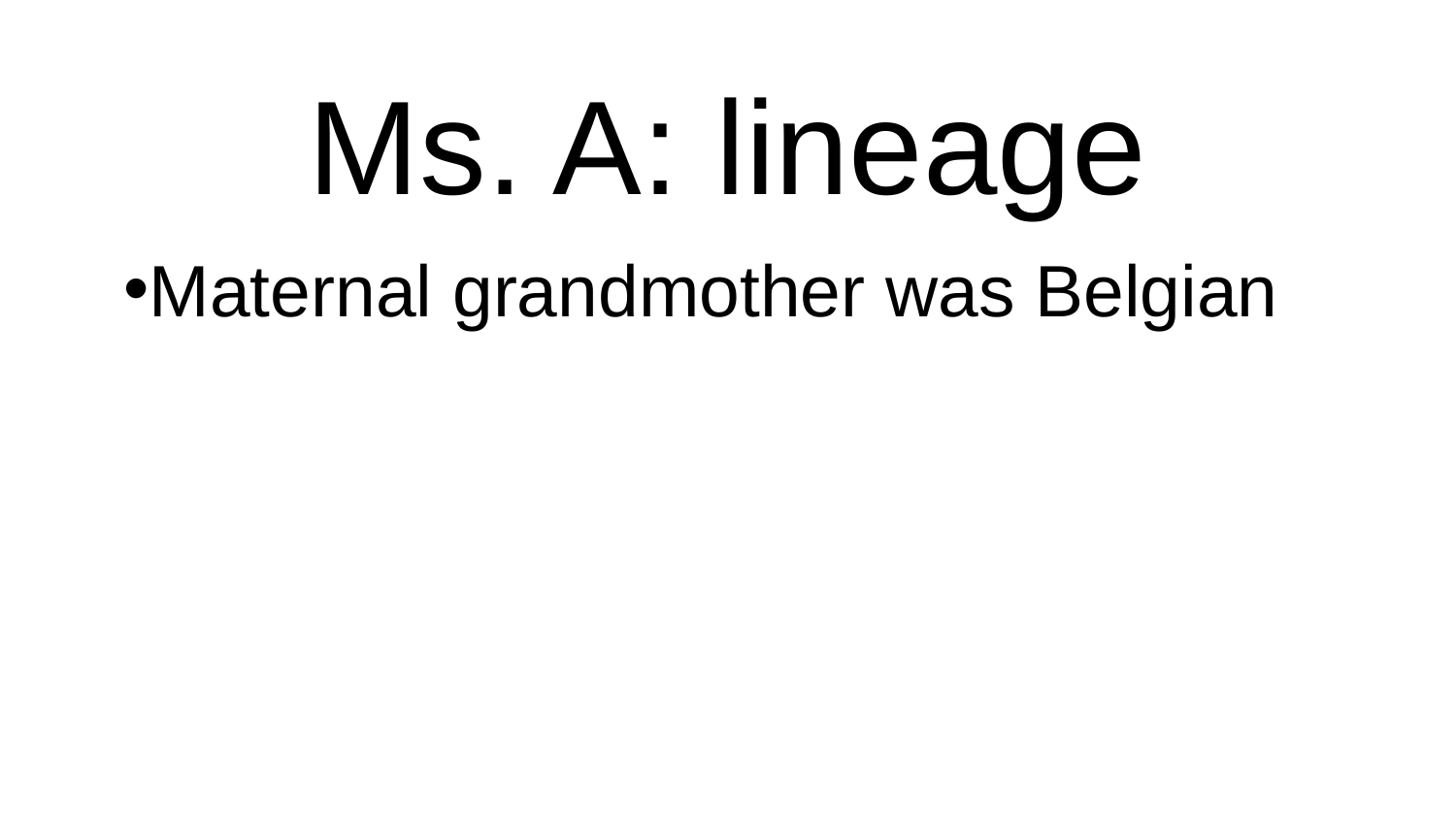

# Ms. A: lineage
Maternal grandmother was Belgian